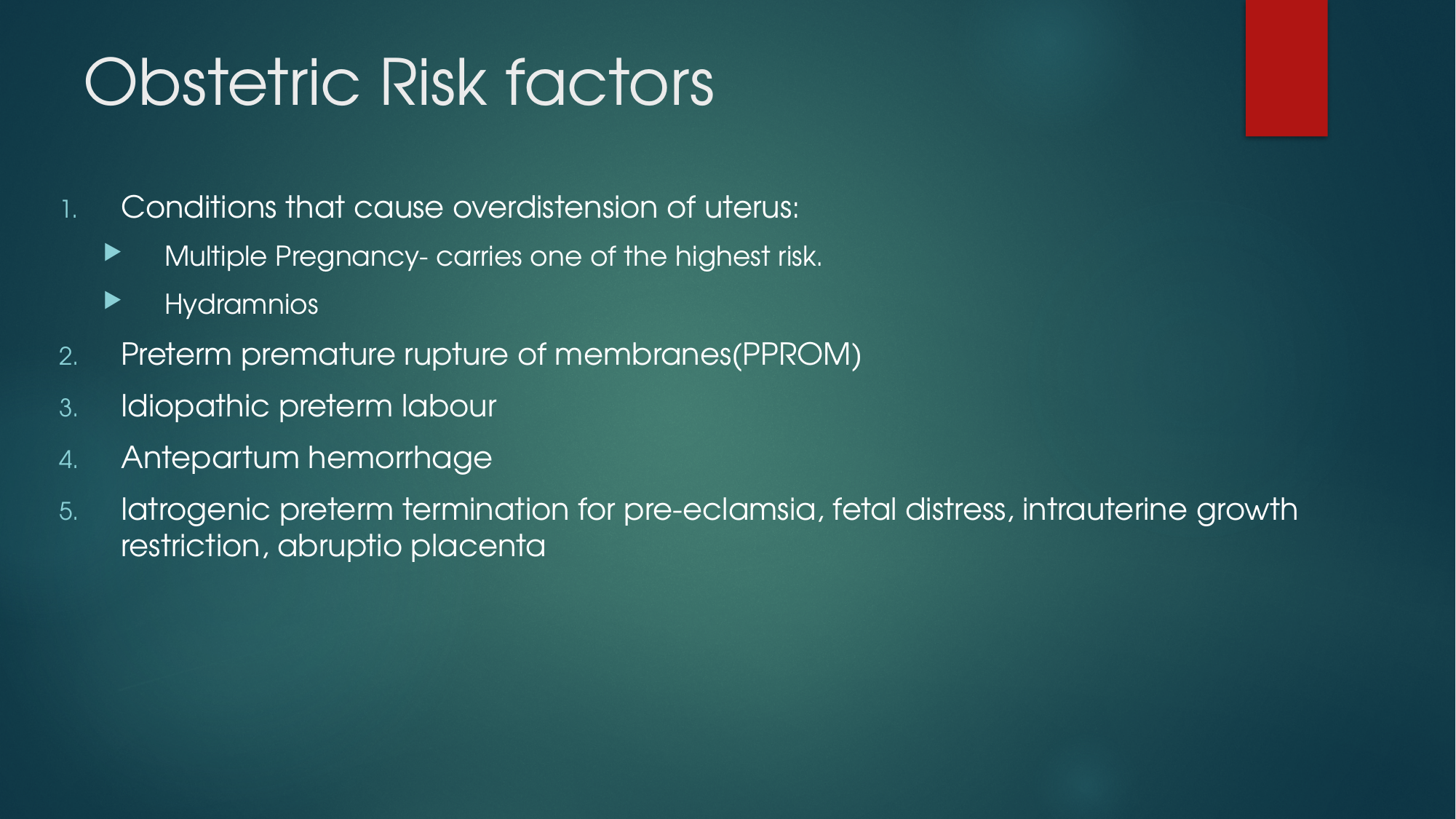

# Obstetric Risk factors
Conditions that cause overdistension of uterus:
Multiple Pregnancy- carries one of the highest risk.
Hydramnios
Preterm premature rupture of membranes(PPROM)
Idiopathic preterm labour
Antepartum hemorrhage
Iatrogenic preterm termination for pre-eclamsia, fetal distress, intrauterine growth restriction, abruptio placenta